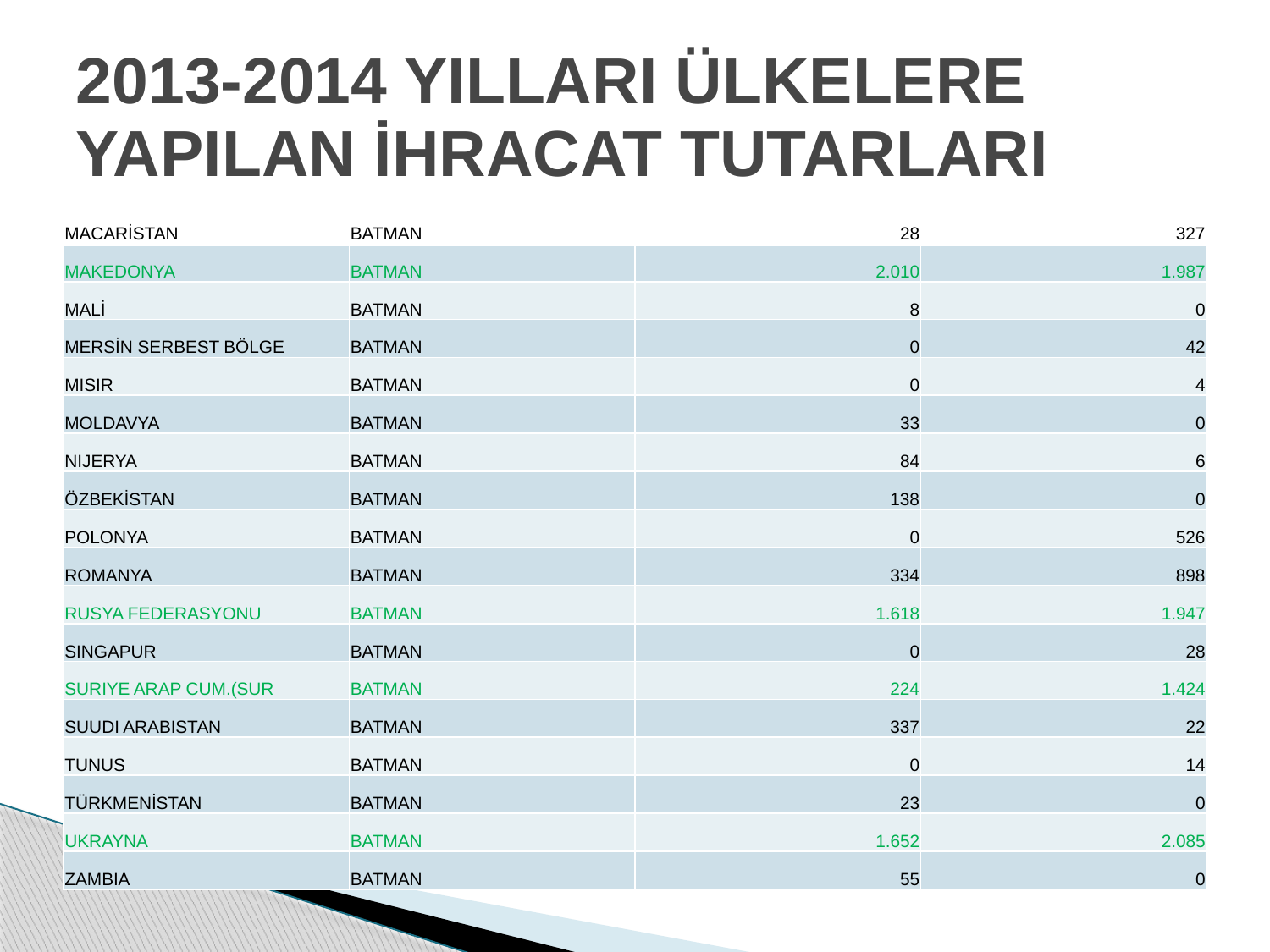

# 2013-2014 YILLARI ÜLKELERE YAPILAN İHRACAT TUTARLARI
| MACARİSTAN | BATMAN | 28 | 327 |
| --- | --- | --- | --- |
| MAKEDONYA | BATMAN | 2.010 | 1.987 |
| MALİ | BATMAN | 8 | 0 |
| MERSİN SERBEST BÖLGE | BATMAN | 0 | 42 |
| MISIR | BATMAN | 0 | 4 |
| MOLDAVYA | BATMAN | 33 | 0 |
| NIJERYA | BATMAN | 84 | 6 |
| ÖZBEKİSTAN | BATMAN | 138 | 0 |
| POLONYA | BATMAN | 0 | 526 |
| ROMANYA | BATMAN | 334 | 898 |
| RUSYA FEDERASYONU | BATMAN | 1.618 | 1.947 |
| SINGAPUR | BATMAN | 0 | 28 |
| SURIYE ARAP CUM.(SUR | BATMAN | 224 | 1.424 |
| SUUDI ARABISTAN | BATMAN | 337 | 22 |
| TUNUS | BATMAN | 0 | 14 |
| TÜRKMENİSTAN | BATMAN | 23 | 0 |
| UKRAYNA | BATMAN | 1.652 | 2.085 |
| ZAMBIA | BATMAN | 55 | 0 |